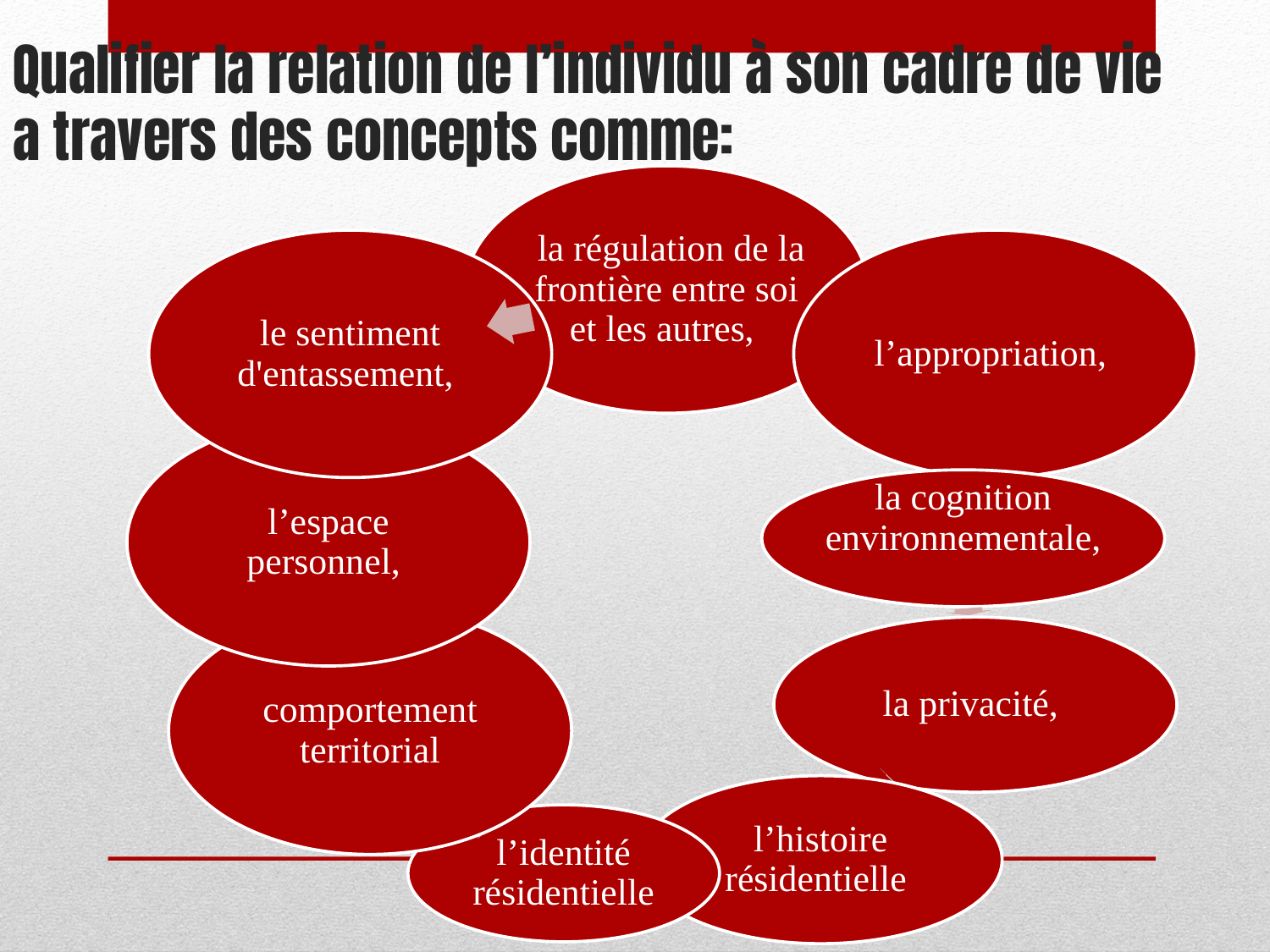

# Qualifier la relation de l’individu à son cadre de vie a travers des concepts comme:
 la régulation de la frontière entre soi et les autres,

l’appropriation,

la cognition environnementale,

la privacité,

l’histoire résidentielle

l’identité résidentielle

comportement territorial

l’espace personnel,

le sentiment d'entassement,